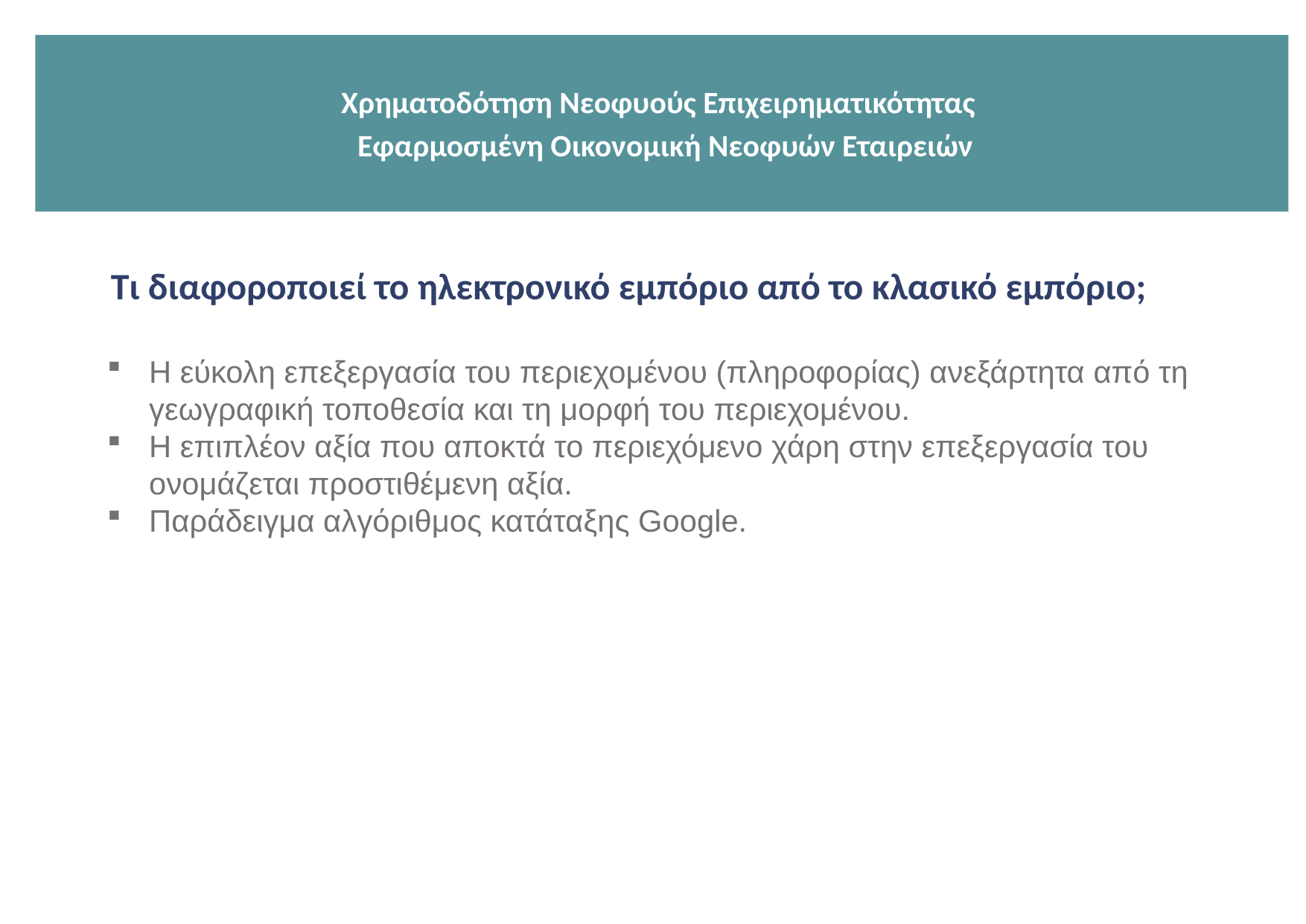

Χρηματοδότηση Νεοφυούς Επιχειρηματικότητας
 Εφαρμοσμένη Οικονομική Νεοφυών Εταιρειών

Τι διαφοροποιεί το ηλεκτρονικό εμπόριο από το κλασικό εμπόριο;

Η εύκολη επεξεργασία του περιεχομένου (πληροφορίας) ανεξάρτητα από τη γεωγραφική τοποθεσία και τη μορφή του περιεχομένου.
Η επιπλέον αξία που αποκτά το περιεχόμενο χάρη στην επεξεργασία του ονομάζεται προστιθέμενη αξία.
Παράδειγμα αλγόριθμος κατάταξης Google.